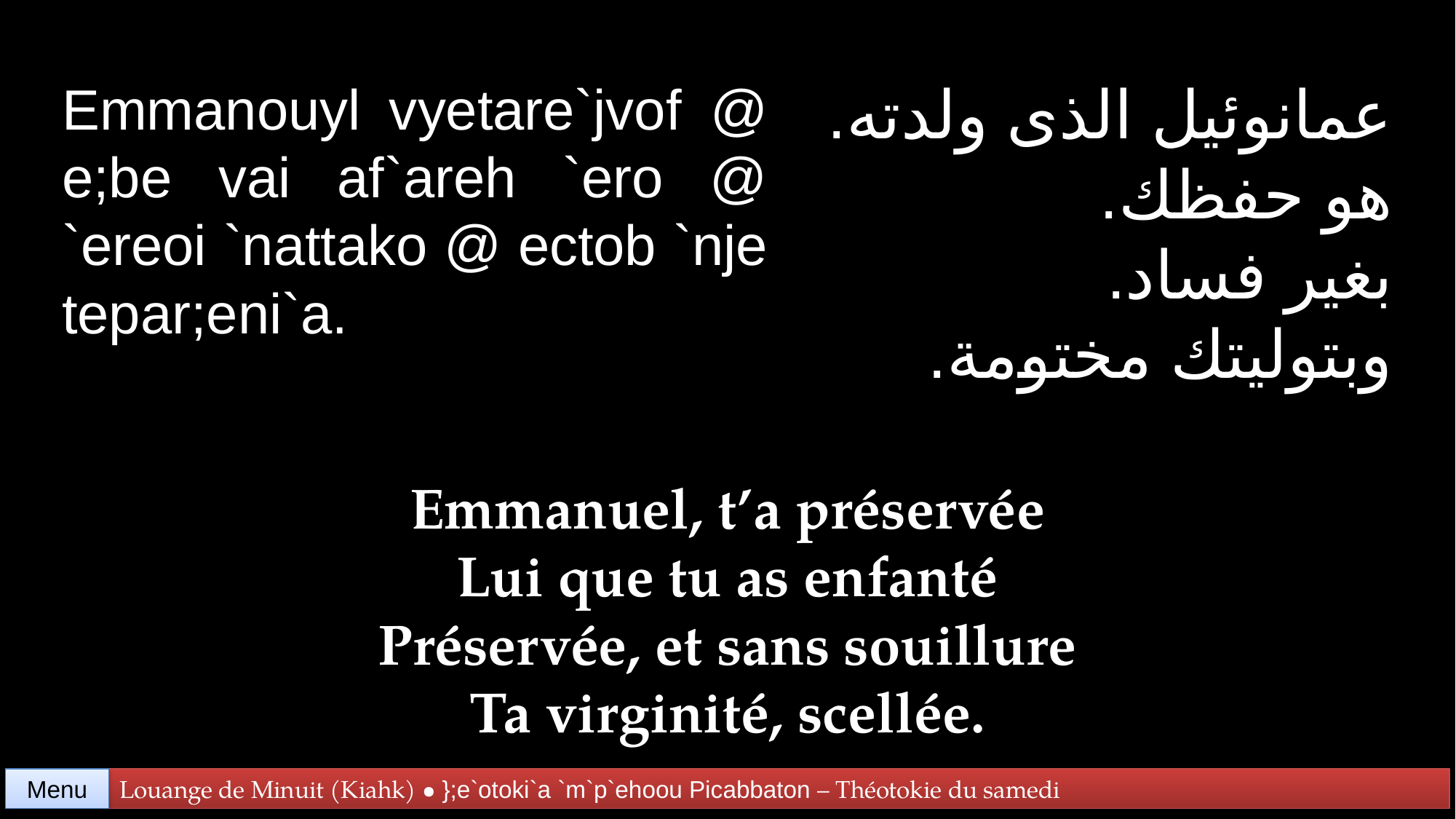

عمانوئيل الذى ولدته.
هو حفظك.
بغير فساد.
وبتوليتك مختومة.
Emmanouyl vyetare`jvof @ e;be vai af`areh `ero @ `ereoi `nattako @ ectob `nje tepar;eni`a.

Emmanuel, t’a préservée
Lui que tu as enfanté
Préservée, et sans souillure
Ta virginité, scellée.
Menu
Louange de Minuit (Kiahk) • };e`otoki`a `m`p`ehoou Picabbaton – Théotokie du samedi